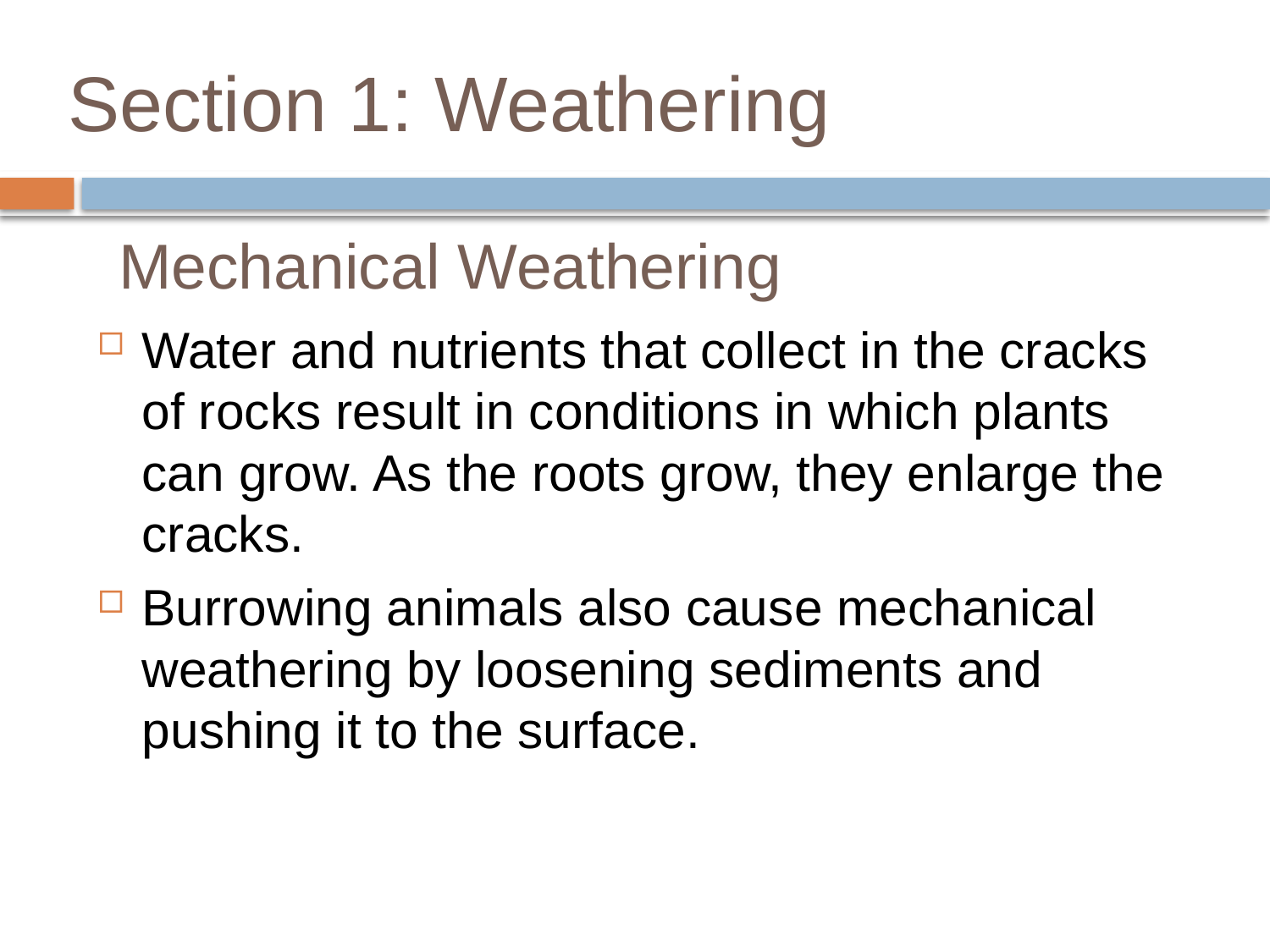

# Section 1: Weathering
Mechanical Weathering
Water and nutrients that collect in the cracks of rocks result in conditions in which plants can grow. As the roots grow, they enlarge the cracks.
Burrowing animals also cause mechanical weathering by loosening sediments and pushing it to the surface.